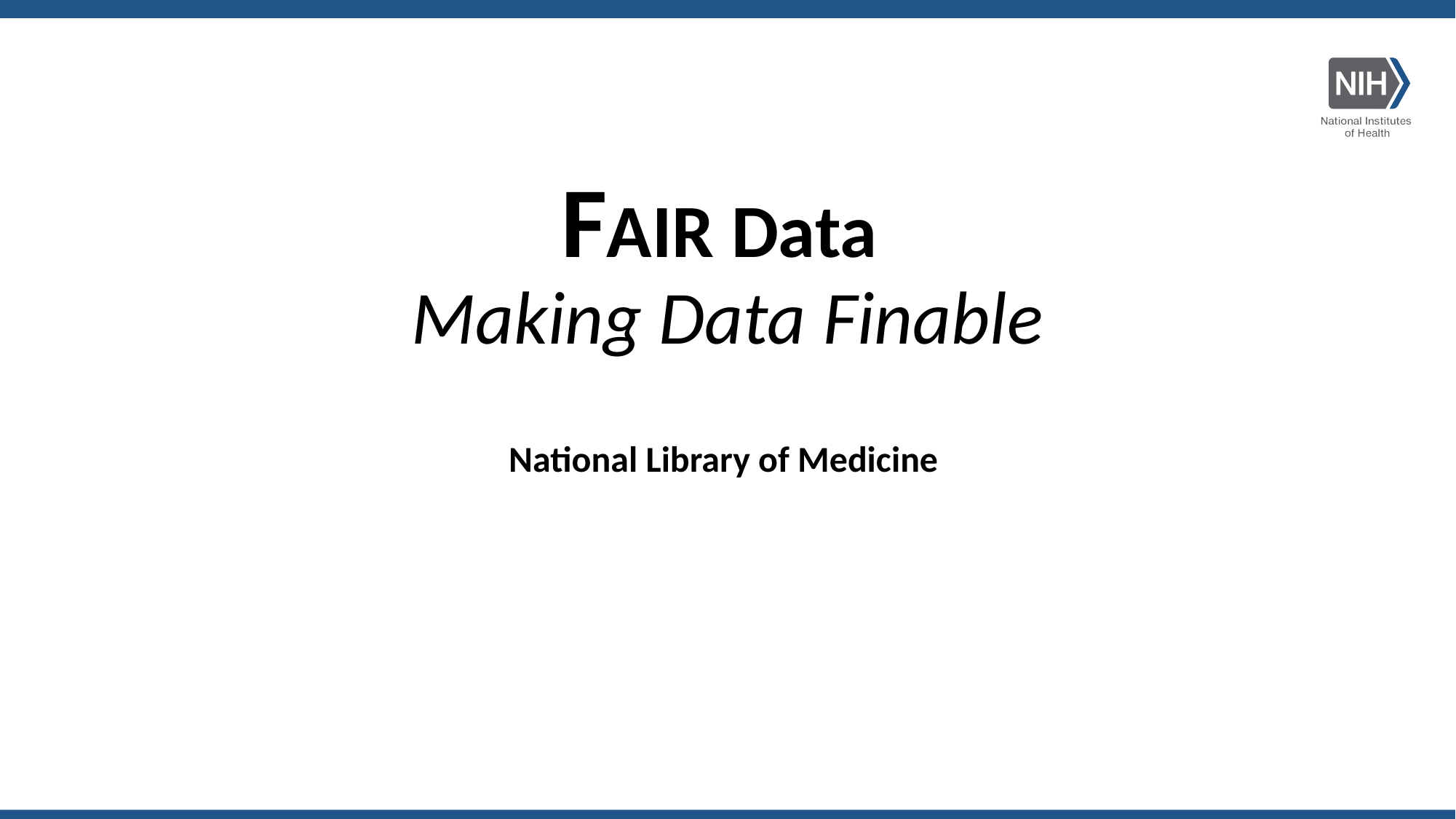

# FAIR Data Making Data Finable
National Library of Medicine